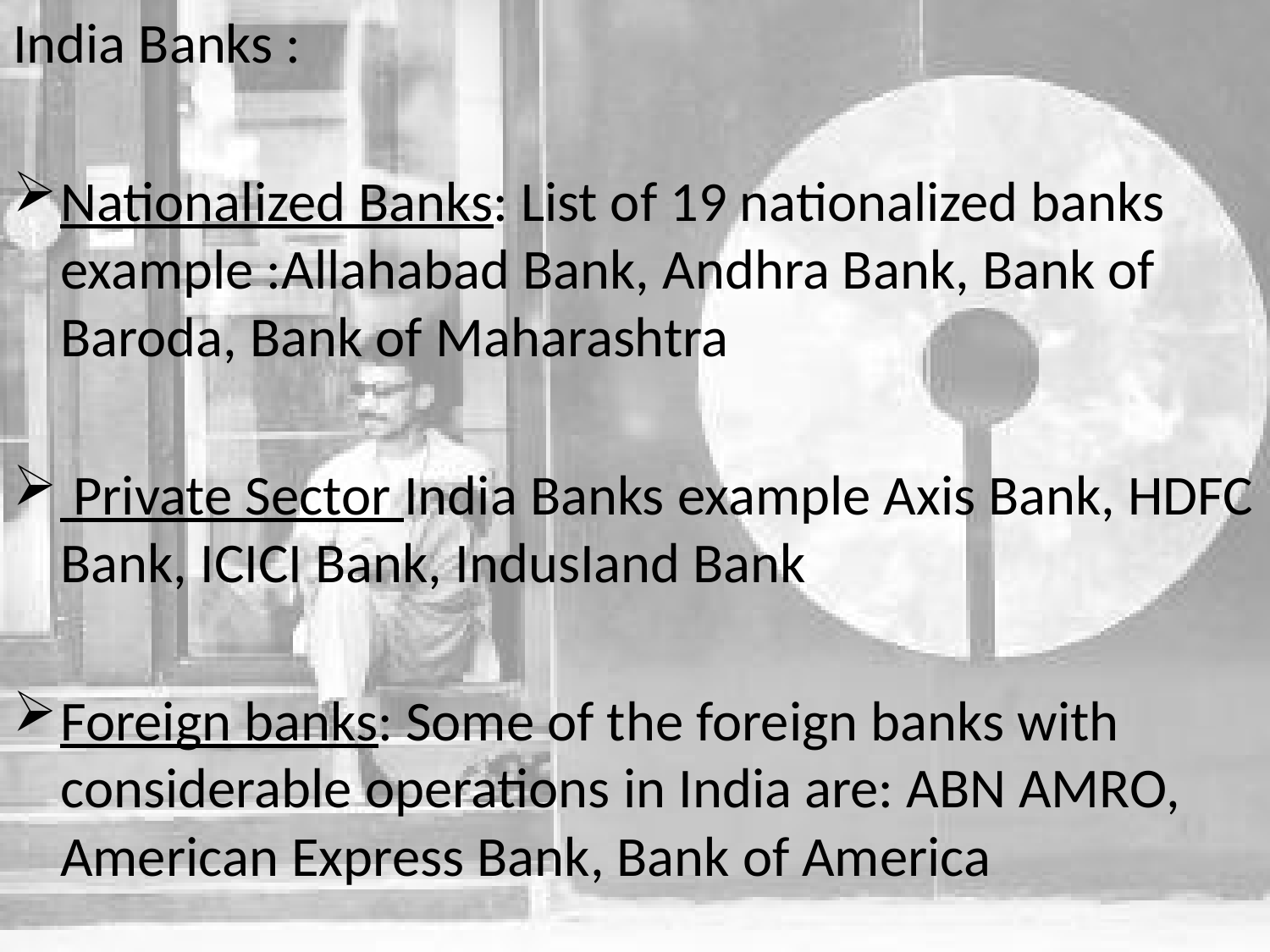

India Banks :

Nationalized Banks: List of 19 nationalized banks example :Allahabad Bank, Andhra Bank, Bank of Baroda, Bank of Maharashtra

 Private Sector India Banks example Axis Bank, HDFC Bank, ICICI Bank, IndusIand Bank

Foreign banks: Some of the foreign banks with considerable operations in India are: ABN AMRO, American Express Bank, Bank of America